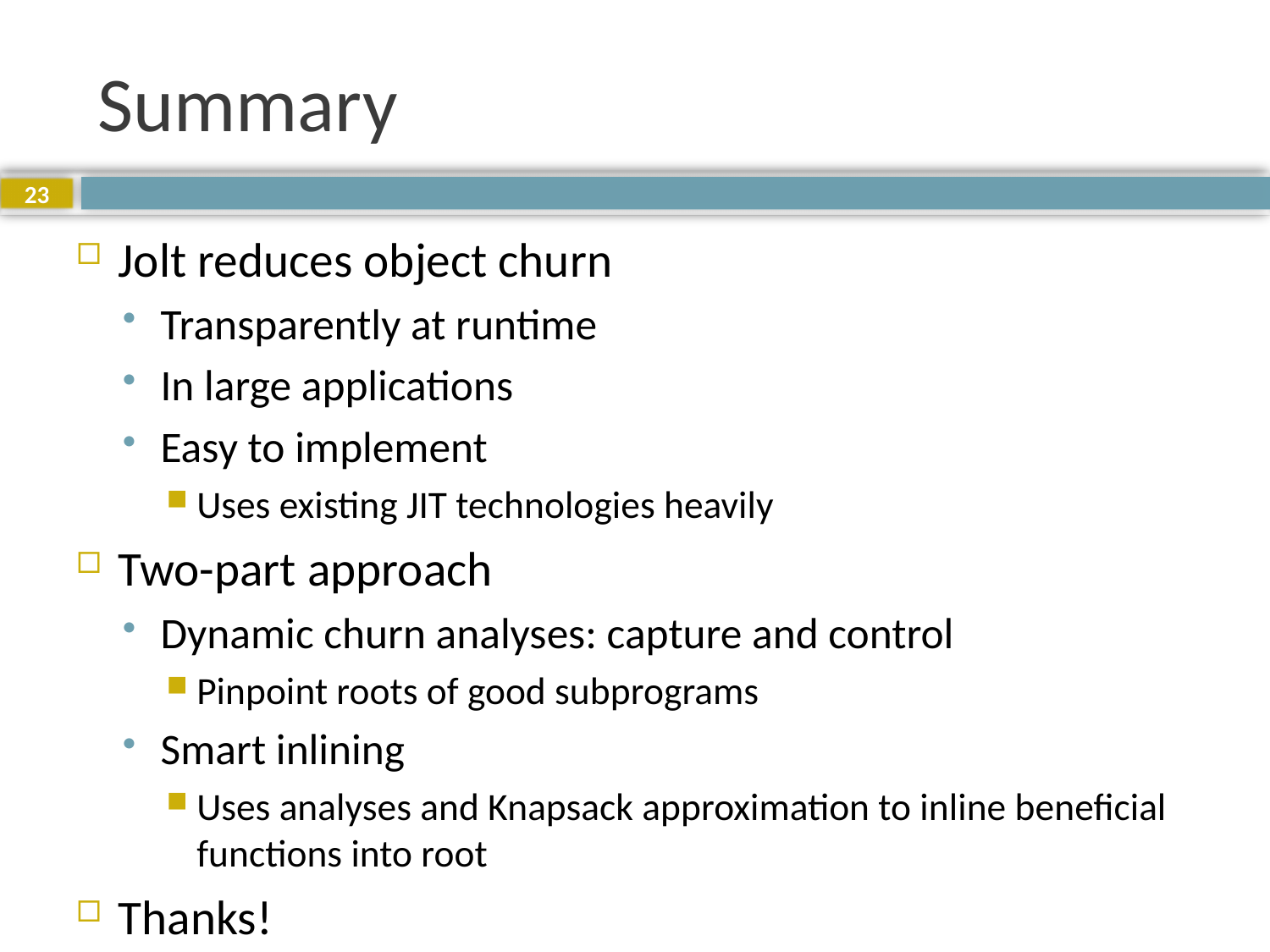

# Summary
23
Jolt reduces object churn
Transparently at runtime
In large applications
Easy to implement
Uses existing JIT technologies heavily
Two-part approach
Dynamic churn analyses: capture and control
Pinpoint roots of good subprograms
Smart inlining
Uses analyses and Knapsack approximation to inline beneficial functions into root
Thanks!